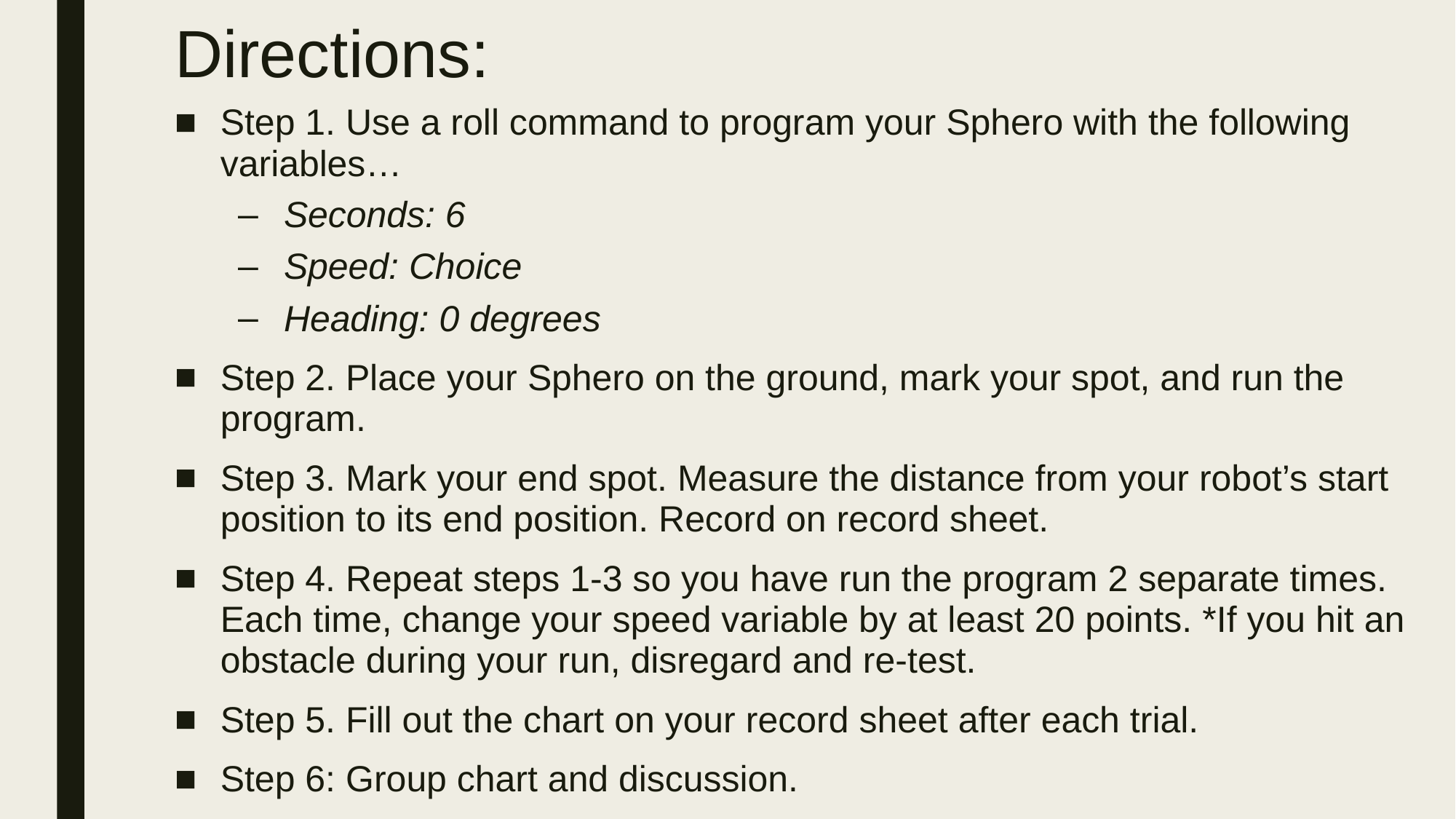

# Directions:
Step 1. Use a roll command to program your Sphero with the following variables…
Seconds: 6
Speed: Choice
Heading: 0 degrees
Step 2. Place your Sphero on the ground, mark your spot, and run the program.
Step 3. Mark your end spot. Measure the distance from your robot’s start position to its end position. Record on record sheet.
Step 4. Repeat steps 1-3 so you have run the program 2 separate times.    Each time, change your speed variable by at least 20 points. *If you hit an obstacle during your run, disregard and re-test.
Step 5. Fill out the chart on your record sheet after each trial.
Step 6: Group chart and discussion.